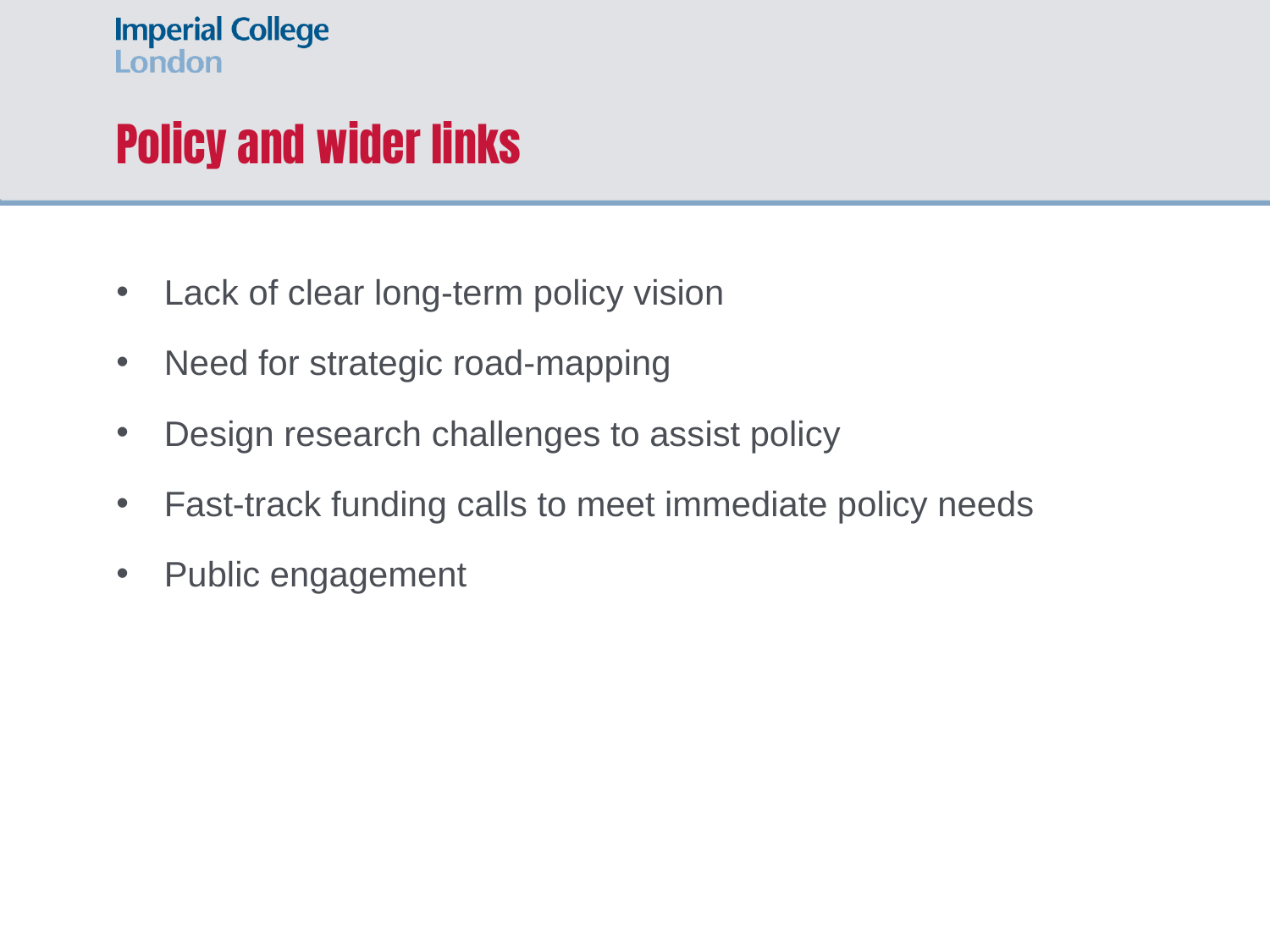

# Policy and wider links
Lack of clear long-term policy vision
Need for strategic road-mapping
Design research challenges to assist policy
Fast-track funding calls to meet immediate policy needs
Public engagement